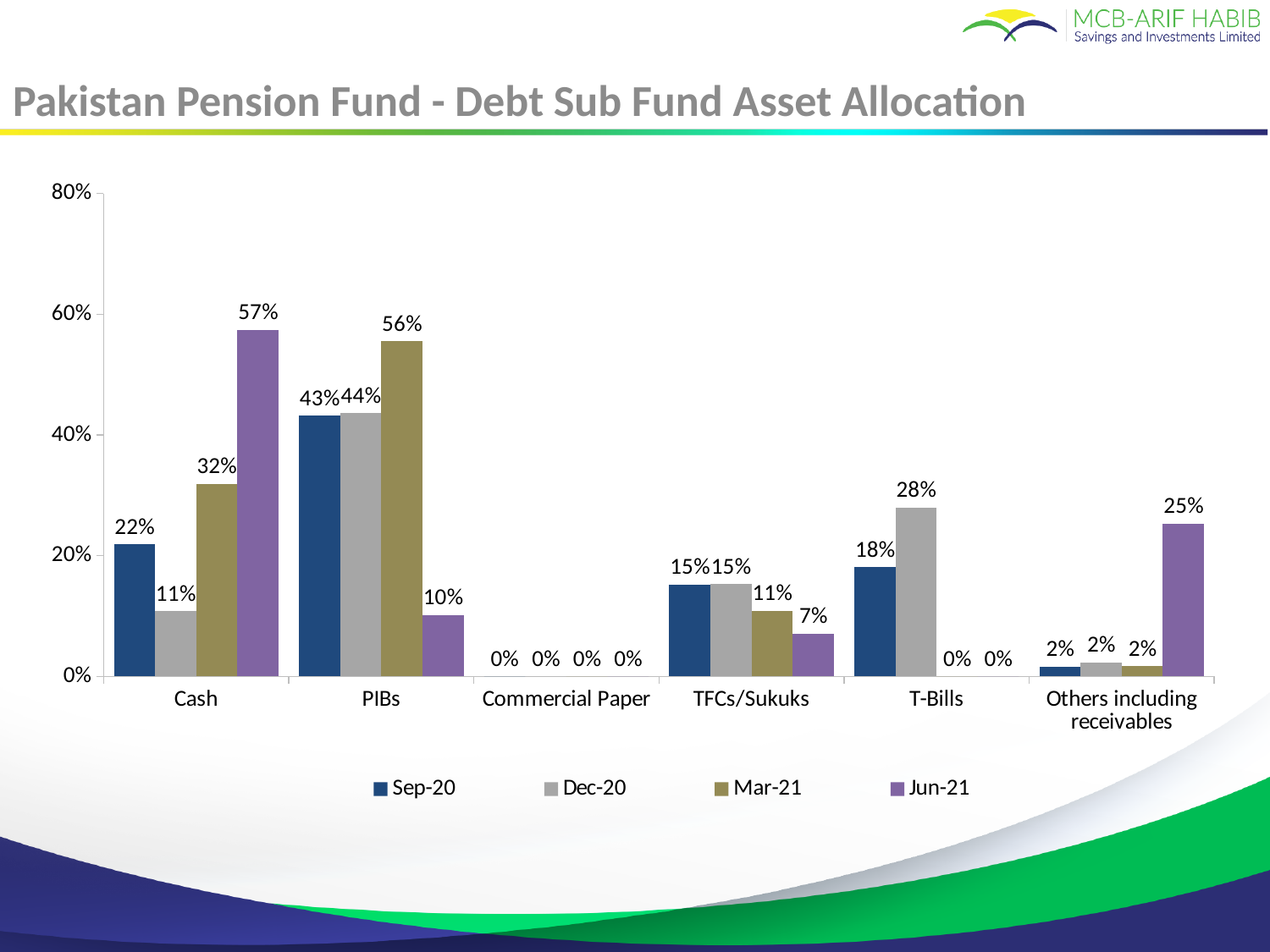

# Pakistan Pension Fund - Debt Sub Fund Asset Allocation

### Chart

| Category | Sep-20 | Dec-20 | Mar-21 | Jun-21 |
|---|---|---|---|---|
| Cash | 0.219 | 0.108 | 0.319 | 0.574 |
| PIBs | 0.432 | 0.436 | 0.555 | 0.102 |
| Commercial Paper | 0.0 | 0.0 | 0.0 | 0.0 |
| TFCs/Sukuks | 0.152 | 0.153 | 0.109 | 0.071 |
| T-Bills | 0.181 | 0.28 | 0.0 | 0.0 |
| Others including receivables | 0.016 | 0.023 | 0.017 | 0.253 |